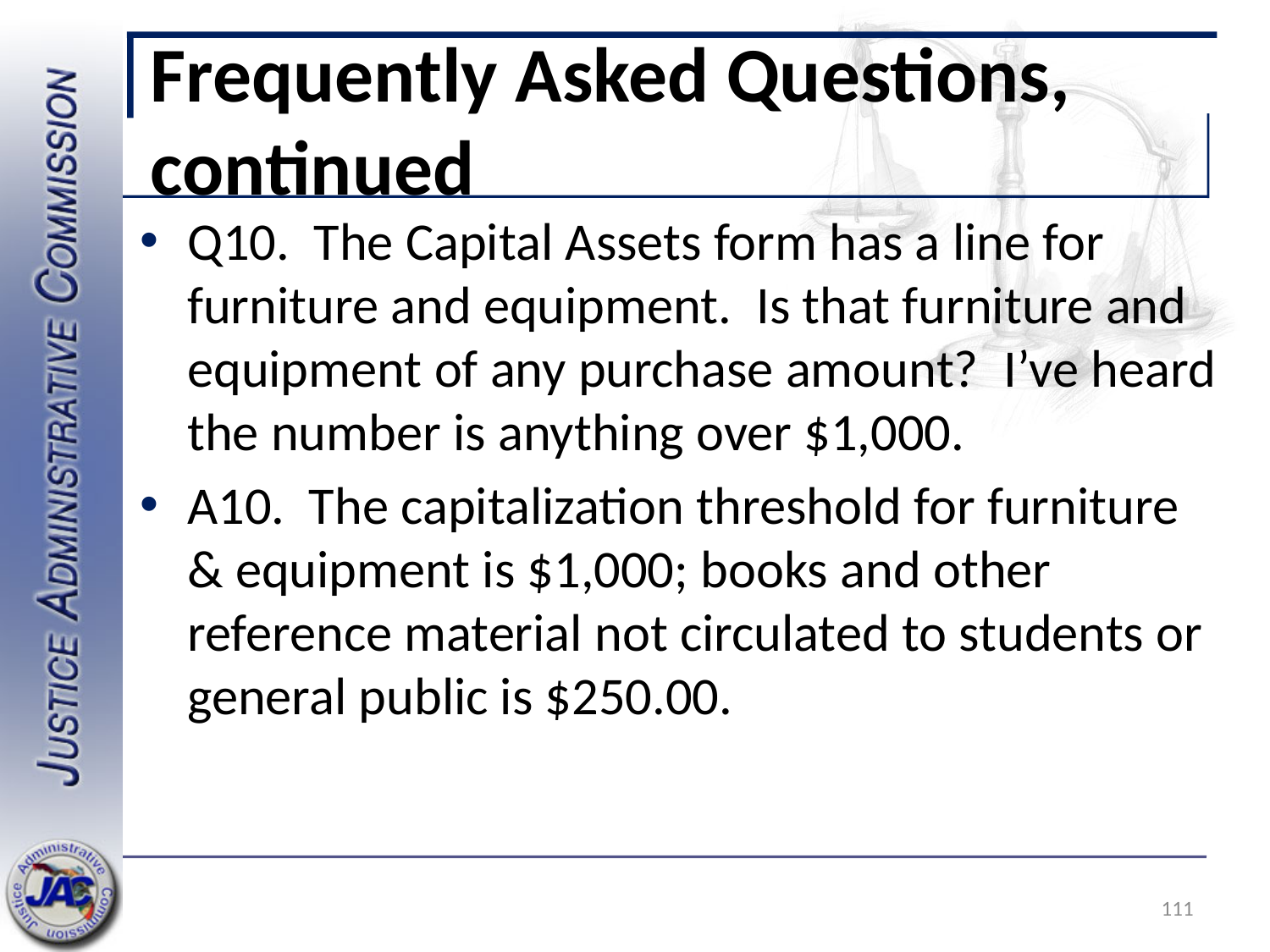

# Frequently Asked Questions, continued
Q10.  The Capital Assets form has a line for furniture and equipment.  Is that furniture and equipment of any purchase amount?  I’ve heard the number is anything over $1,000.
A10.  The capitalization threshold for furniture & equipment is $1,000; books and other reference material not circulated to students or general public is $250.00.
111